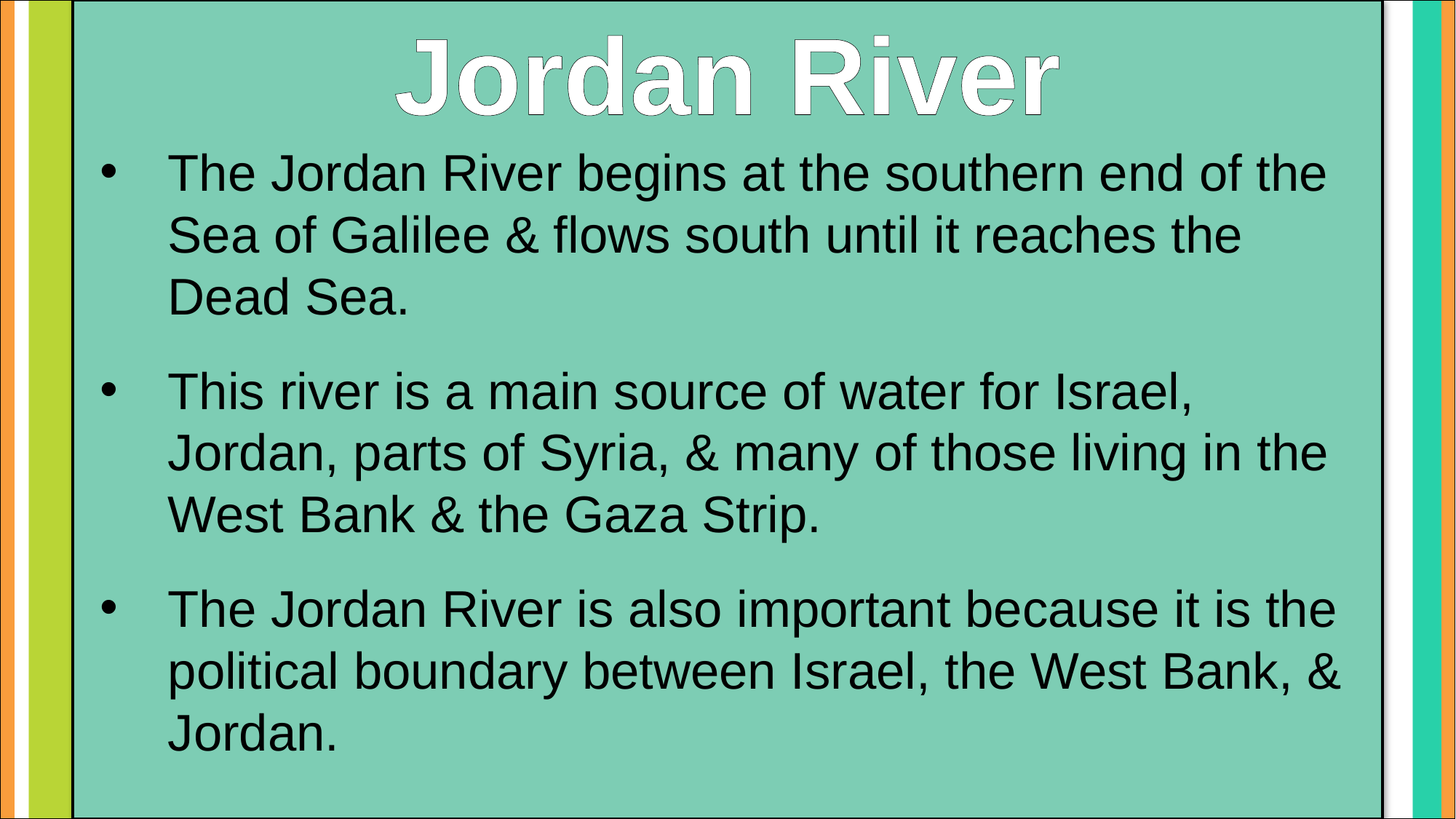

Jordan River

The Jordan River begins at the southern end of the Sea of Galilee & flows south until it reaches the Dead Sea.

This river is a main source of water for Israel, Jordan, parts of Syria, & many of those living in the West Bank & the Gaza Strip.

The Jordan River is also important because it is the political boundary between Israel, the West Bank, & Jordan.

#